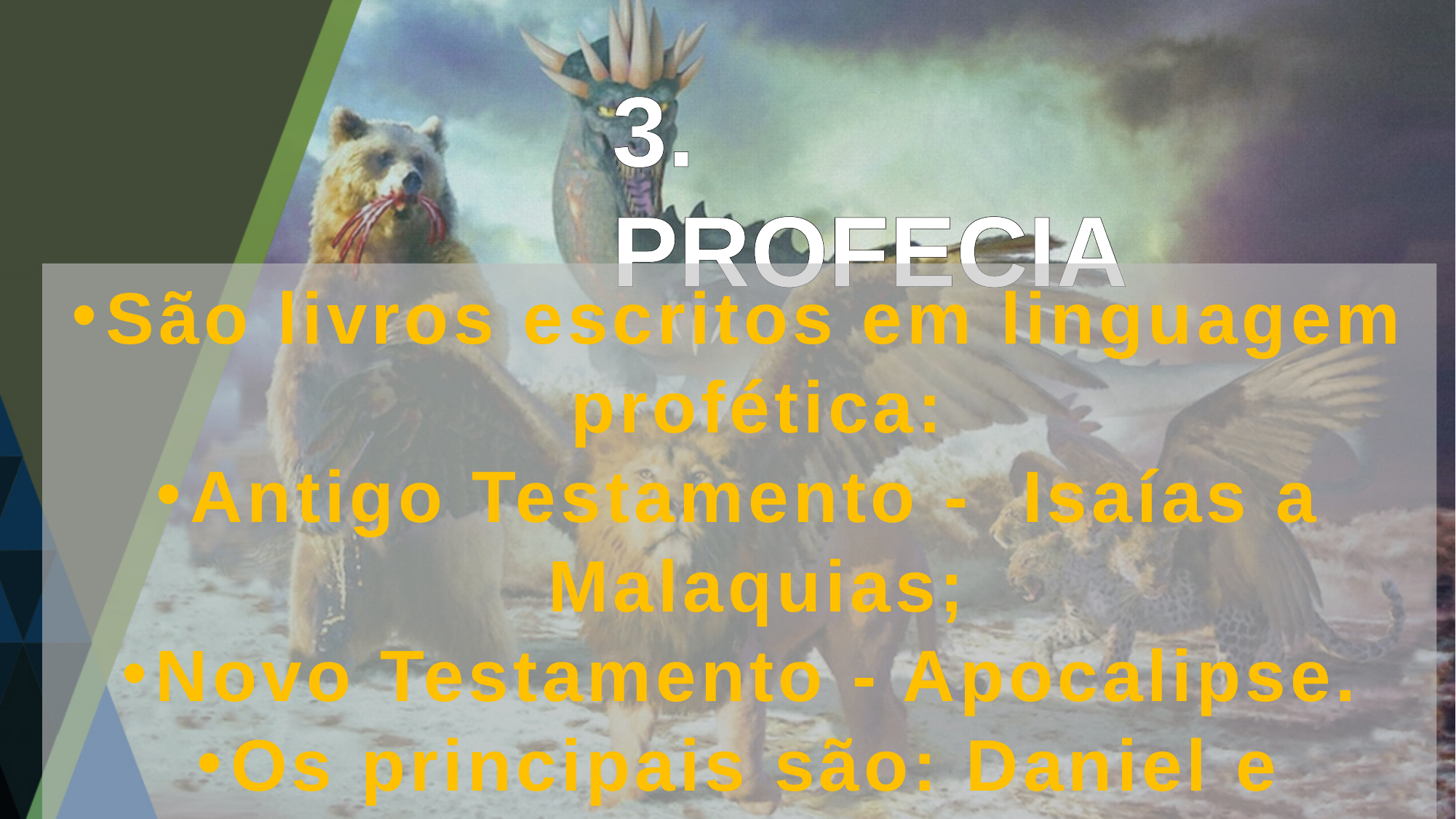

3. PROFECIA

São livros escritos em linguagem profética:
Antigo Testamento -  Isaías a Malaquias;
Novo Testamento - Apocalipse.
Os principais são: Daniel e Apocalipse.
95% desses livros não entende como
se lê.